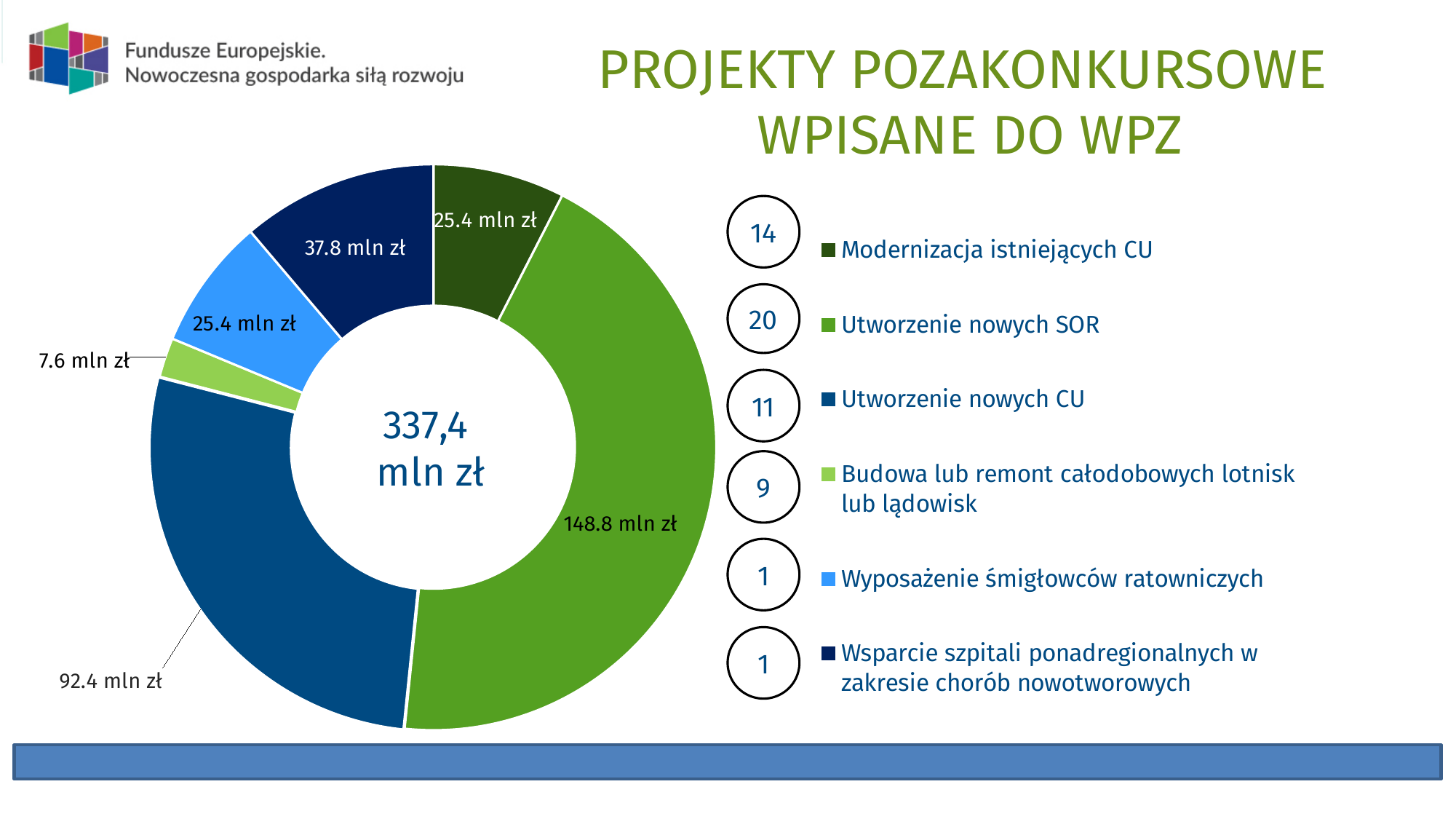

# PROJEKTY POZAKONKURSOWE WPISANE DO WPZ

### Chart

| Category | mln zł |
|---|---|
| Modernizacja istniejących CU | 25.4 |
| Utworzenie nowych SOR | 148.8 |
| Utworzenie nowych CU | 92.4 |
| Budowa lub remont całodobowych lotnisk lub lądowisk | 7.6 |
| Wyposażenie śmigłowców ratowniczych | 25.4 |
| Wsparcie szpitali ponadregionalnych w zakresie chorób nowotworowych | 37.8 |
14
20
11
9
1
1
337,4
mln zł